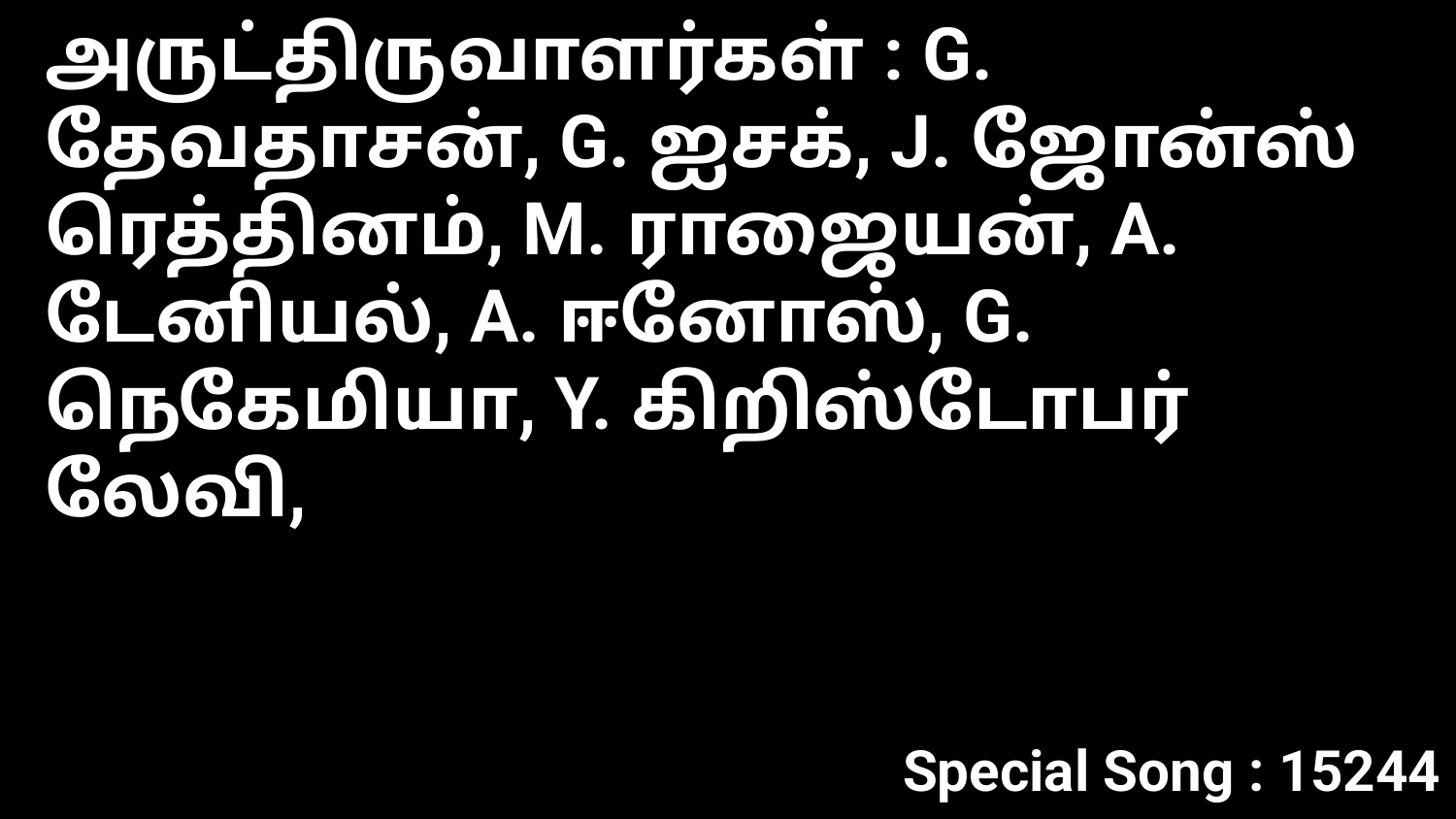

அருட்திருவாளர்கள் : G. தேவதாசன், G. ஐசக், J. ஜோன்ஸ் ரெத்தினம், M. ராஜையன், A. டேனியல், A. ஈனோஸ், G. நெகேமியா, Y. கிறிஸ்டோபர் லேவி,

Special Song : 15244